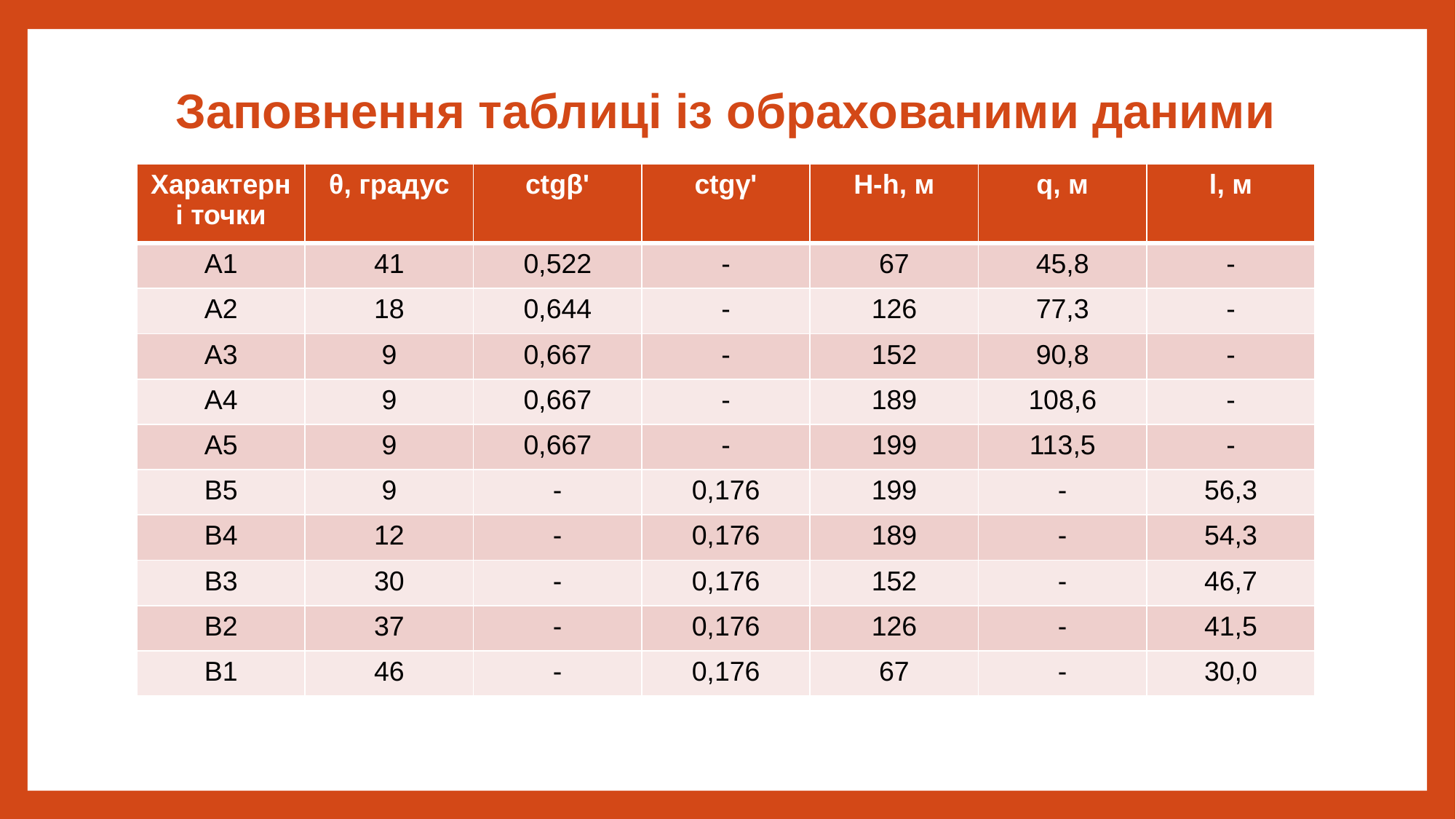

# Заповнення таблиці із обрахованими даними
| Характерні точки | θ, градус | ctgβ' | ctgγ' | Н-h, м | q, м | l, м |
| --- | --- | --- | --- | --- | --- | --- |
| А1 | 41 | 0,522 | - | 67 | 45,8 | - |
| А2 | 18 | 0,644 | - | 126 | 77,3 | - |
| А3 | 9 | 0,667 | - | 152 | 90,8 | - |
| А4 | 9 | 0,667 | - | 189 | 108,6 | - |
| А5 | 9 | 0,667 | - | 199 | 113,5 | - |
| В5 | 9 | - | 0,176 | 199 | - | 56,3 |
| В4 | 12 | - | 0,176 | 189 | - | 54,3 |
| В3 | 30 | - | 0,176 | 152 | - | 46,7 |
| В2 | 37 | - | 0,176 | 126 | - | 41,5 |
| В1 | 46 | - | 0,176 | 67 | - | 30,0 |